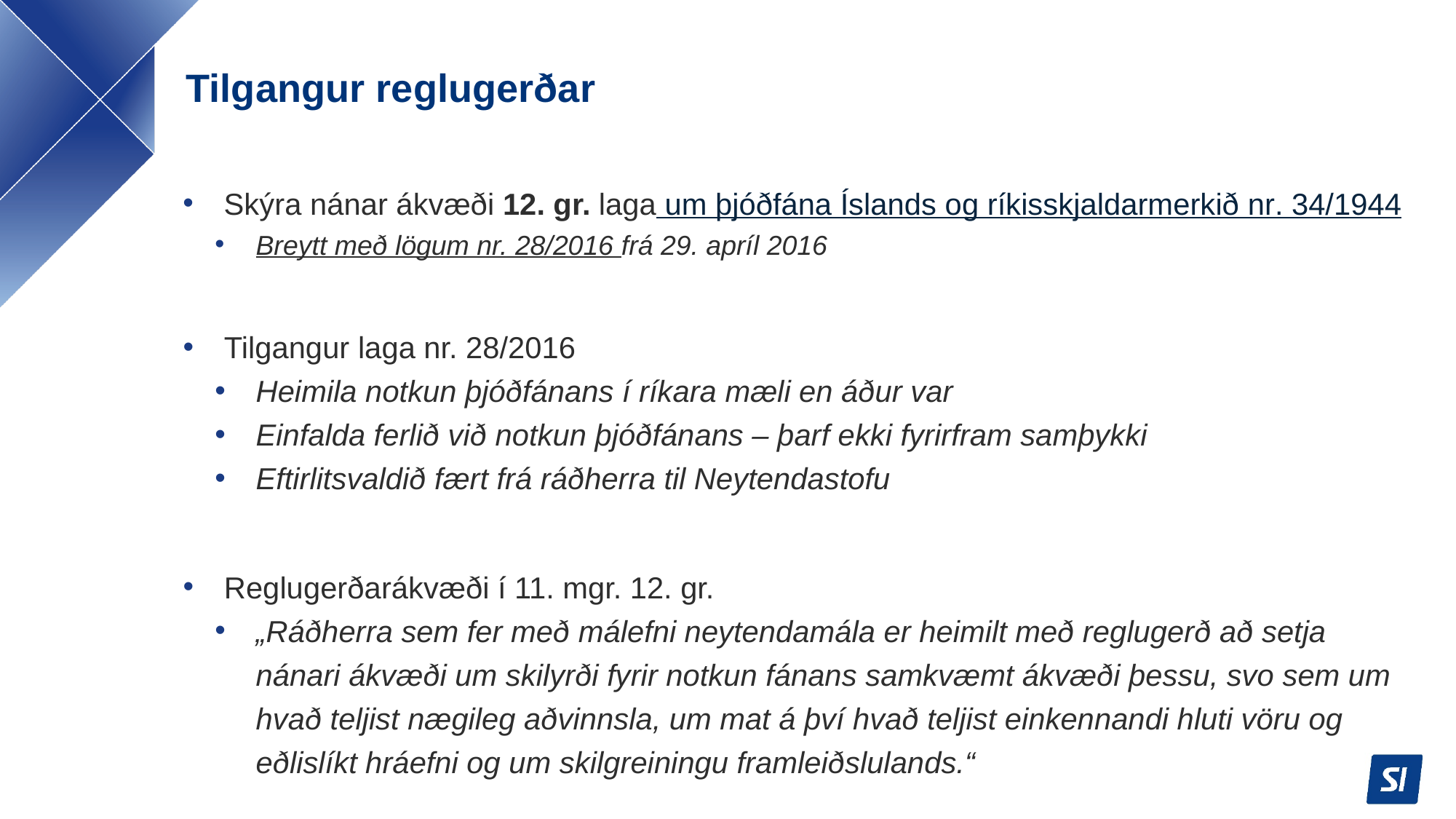

# Tilgangur reglugerðar
Skýra nánar ákvæði 12. gr. laga um þjóðfána Íslands og ríkisskjaldarmerkið nr. 34/1944
Breytt með lögum nr. 28/2016 frá 29. apríl 2016

Tilgangur laga nr. 28/2016
Heimila notkun þjóðfánans í ríkara mæli en áður var
Einfalda ferlið við notkun þjóðfánans – þarf ekki fyrirfram samþykki
Eftirlitsvaldið fært frá ráðherra til Neytendastofu

Reglugerðarákvæði í 11. mgr. 12. gr.
„Ráðherra sem fer með málefni neytendamála er heimilt með reglugerð að setja nánari ákvæði um skilyrði fyrir notkun fánans samkvæmt ákvæði þessu, svo sem um hvað teljist nægileg aðvinnsla, um mat á því hvað teljist einkennandi hluti vöru og eðlislíkt hráefni og um skilgreiningu framleiðslulands.“